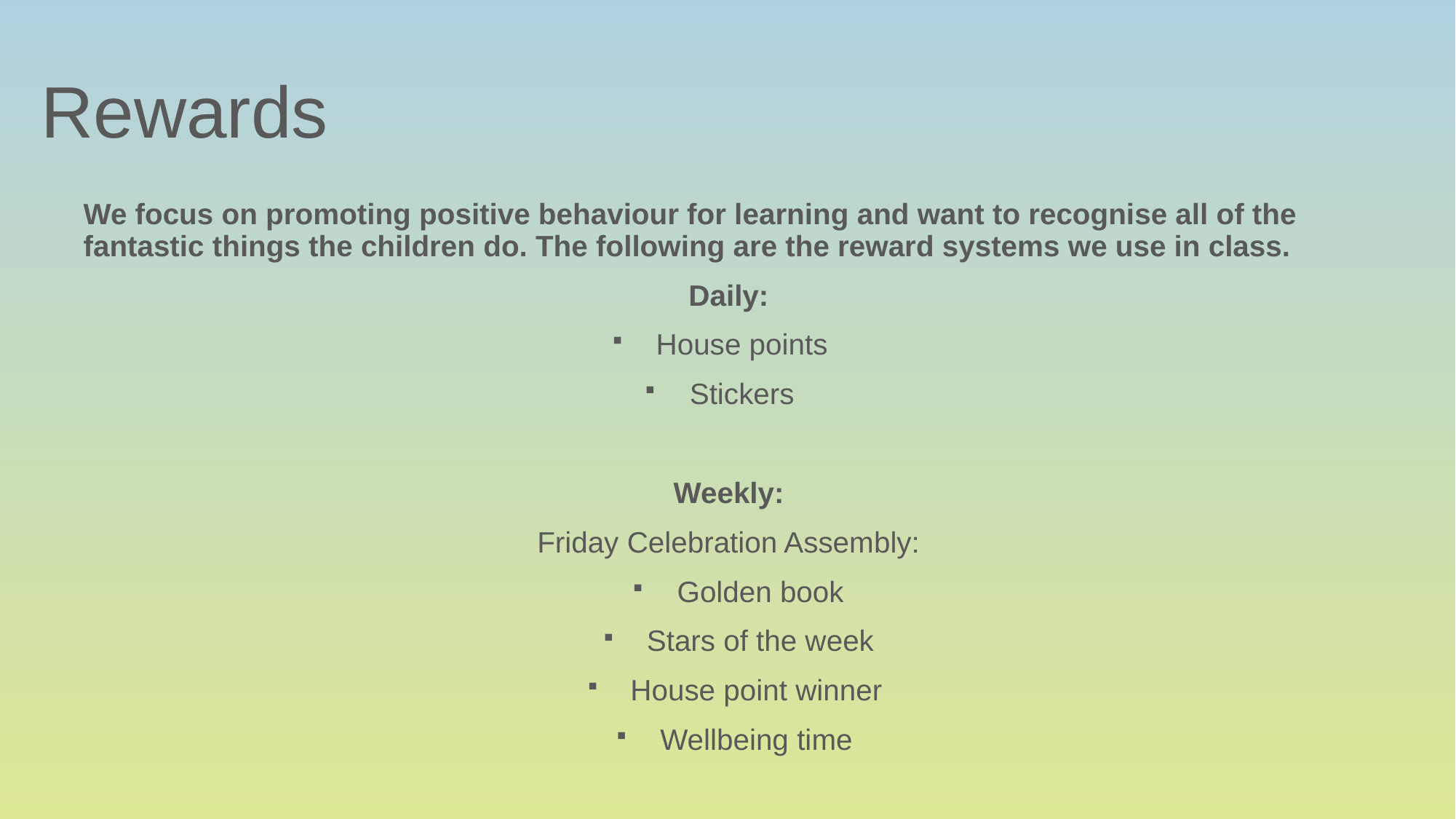

# Rewards
We focus on promoting positive behaviour for learning and want to recognise all of the fantastic things the children do. The following are the reward systems we use in class.
Daily:
House points
Stickers

Weekly:
Friday Celebration Assembly:
Golden book
Stars of the week
House point winner
Wellbeing time